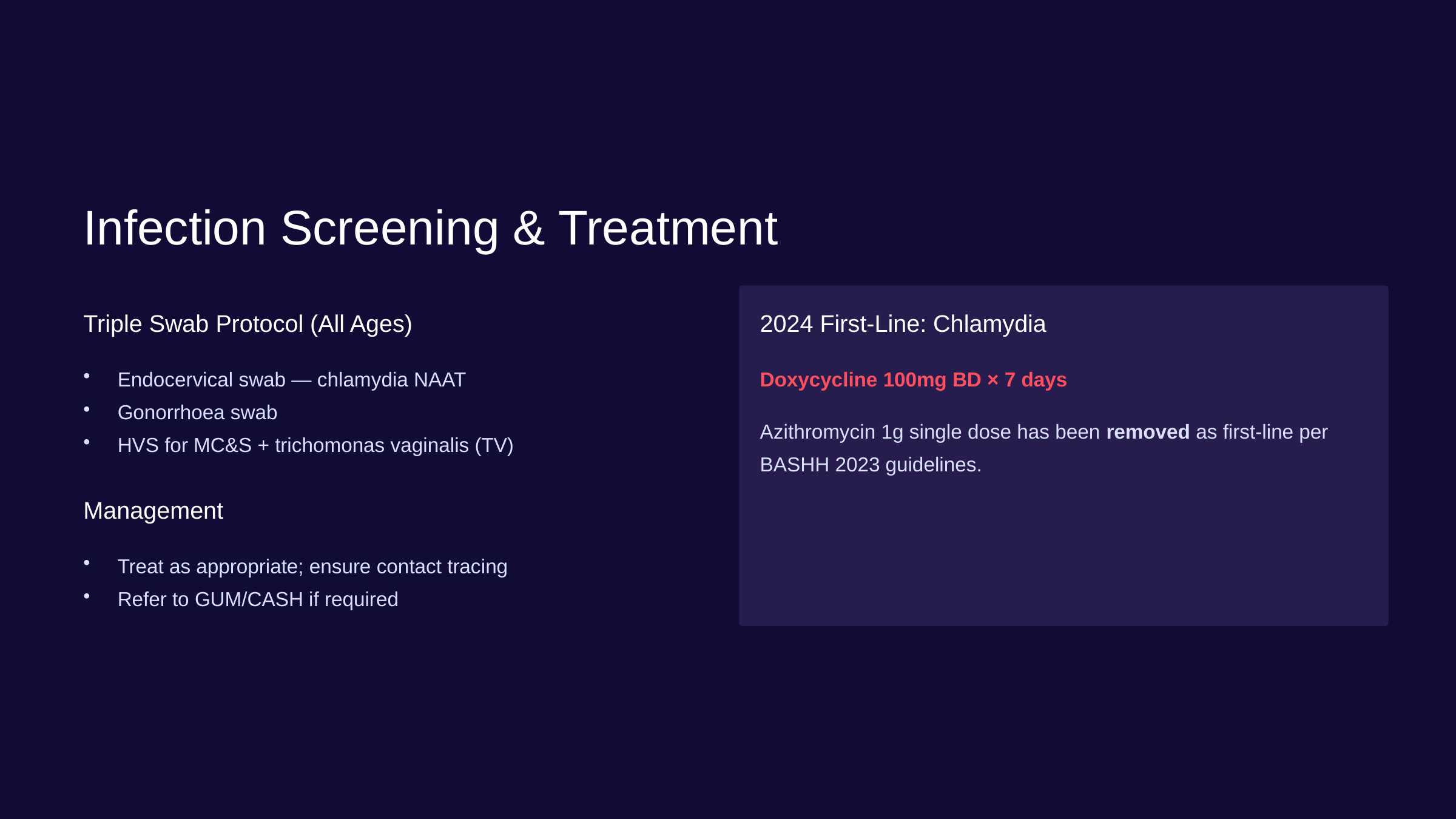

Infection Screening & Treatment

Triple Swab Protocol (All Ages)
2024 First-Line: Chlamydia
Endocervical swab — chlamydia NAAT
Gonorrhoea swab
HVS for MC&S + trichomonas vaginalis (TV)
Doxycycline 100mg BD × 7 days
Azithromycin 1g single dose has been removed as first-line per BASHH 2023 guidelines.
Management
Treat as appropriate; ensure contact tracing
Refer to GUM/CASH if required